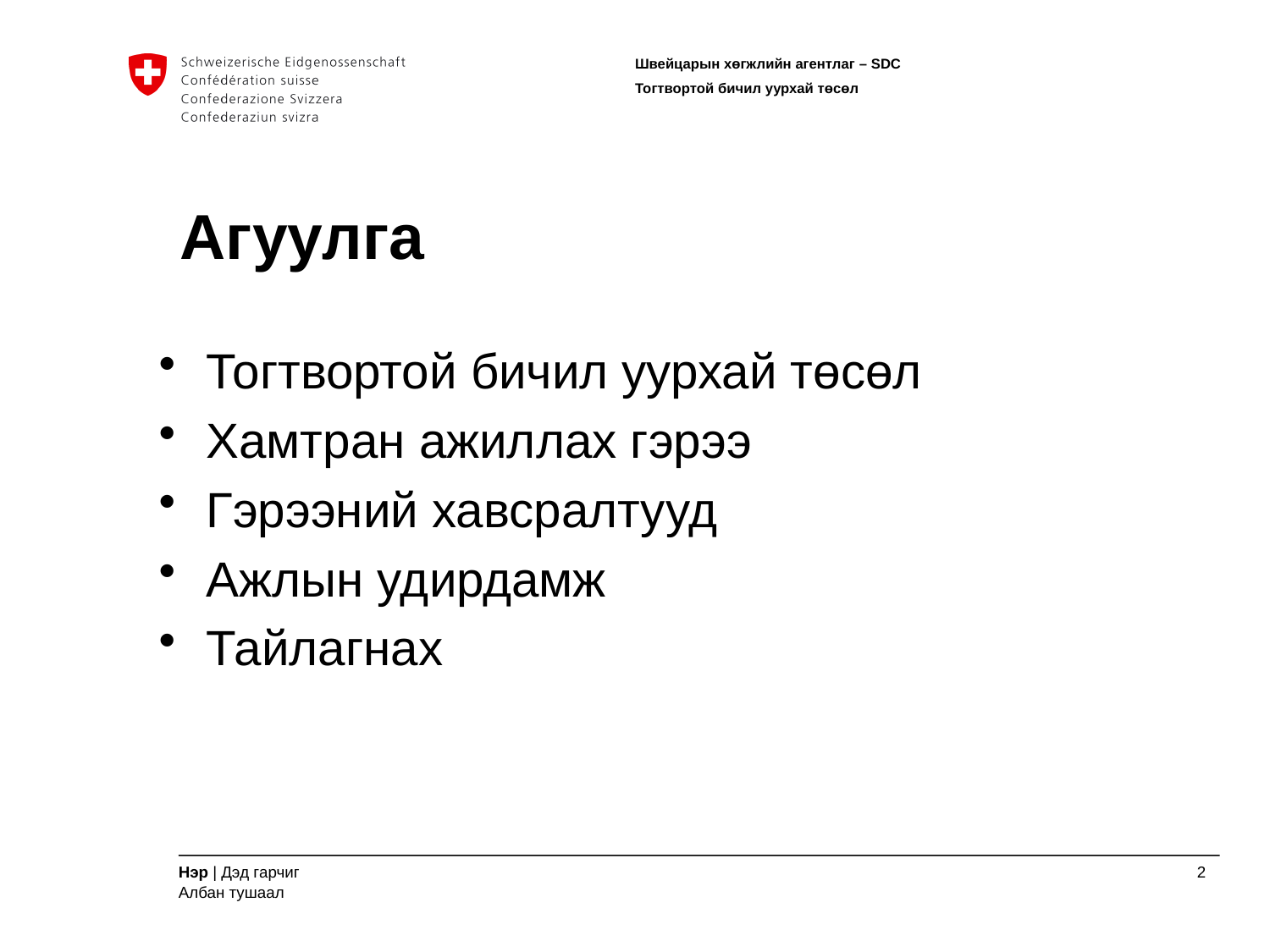

# Агуулга

Тогтвортой бичил уурхай төсөл
Хамтран ажиллах гэрээ
Гэрээний хавсралтууд
Ажлын удирдамж
Тайлагнах